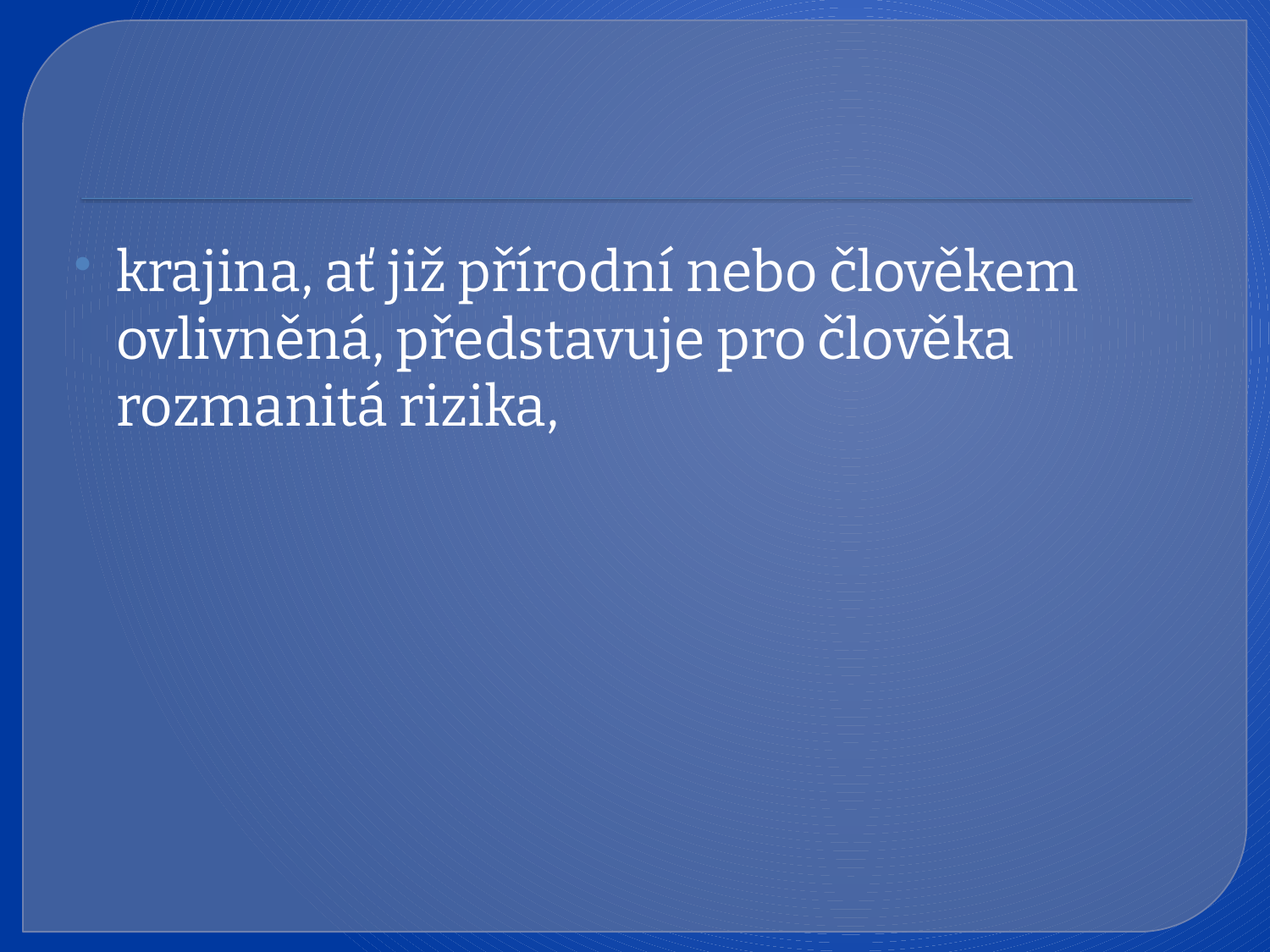

#
krajina, ať již přírodní nebo člověkem ovlivněná, představuje pro člověka rozmanitá rizika,